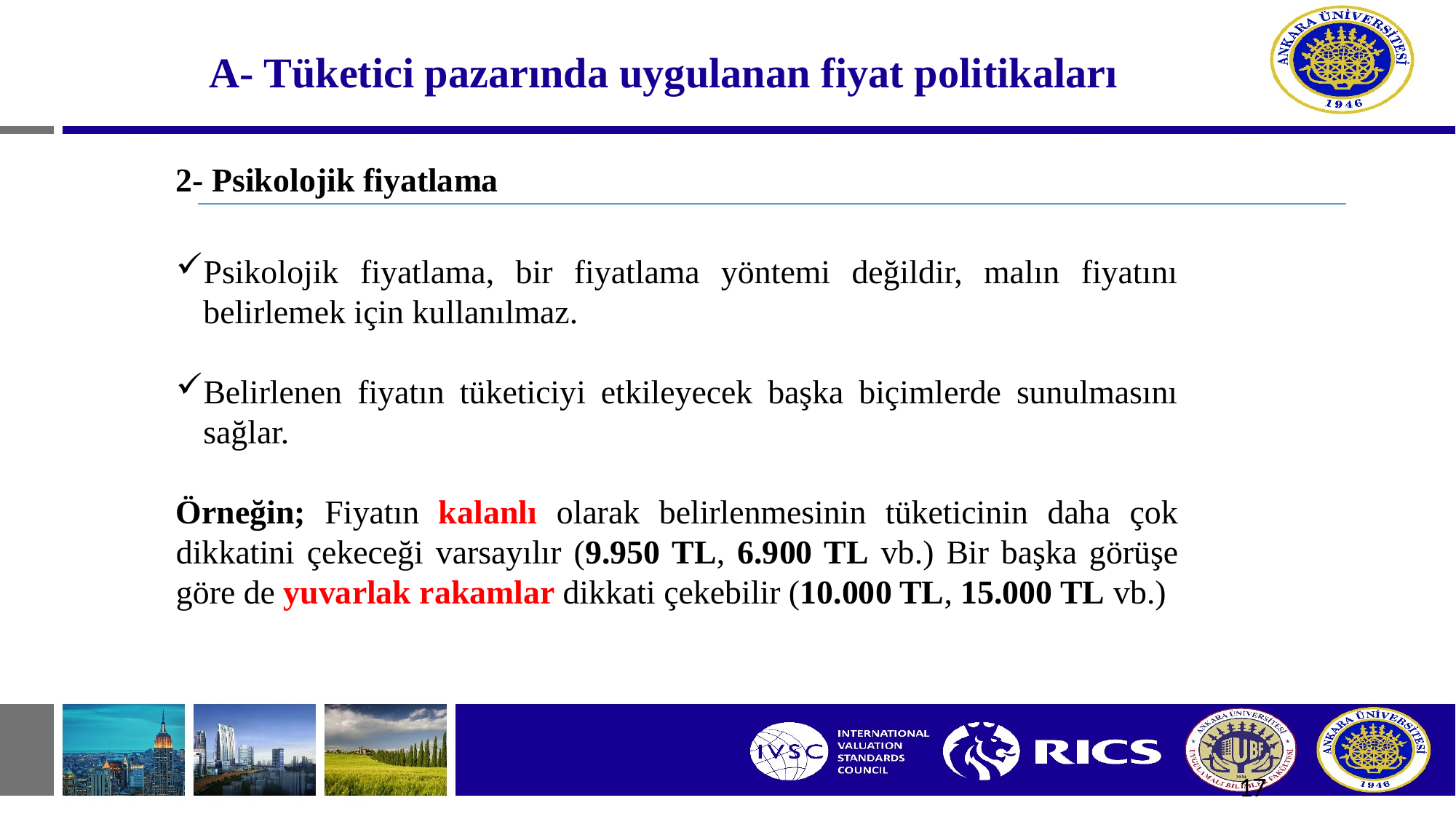

# A- Tüketici pazarında uygulanan fiyat politikaları
2- Psikolojik fiyatlama

Psikolojik fiyatlama, bir fiyatlama yöntemi değildir, malın fiyatını belirlemek için kullanılmaz.

Belirlenen fiyatın tüketiciyi etkileyecek başka biçimlerde sunulmasını sağlar.

Örneğin; Fiyatın kalanlı olarak belirlenmesinin tüketicinin daha çok dikkatini çekeceği varsayılır (9.950 TL, 6.900 TL vb.) Bir başka görüşe göre de yuvarlak rakamlar dikkati çekebilir (10.000 TL, 15.000 TL vb.)
17